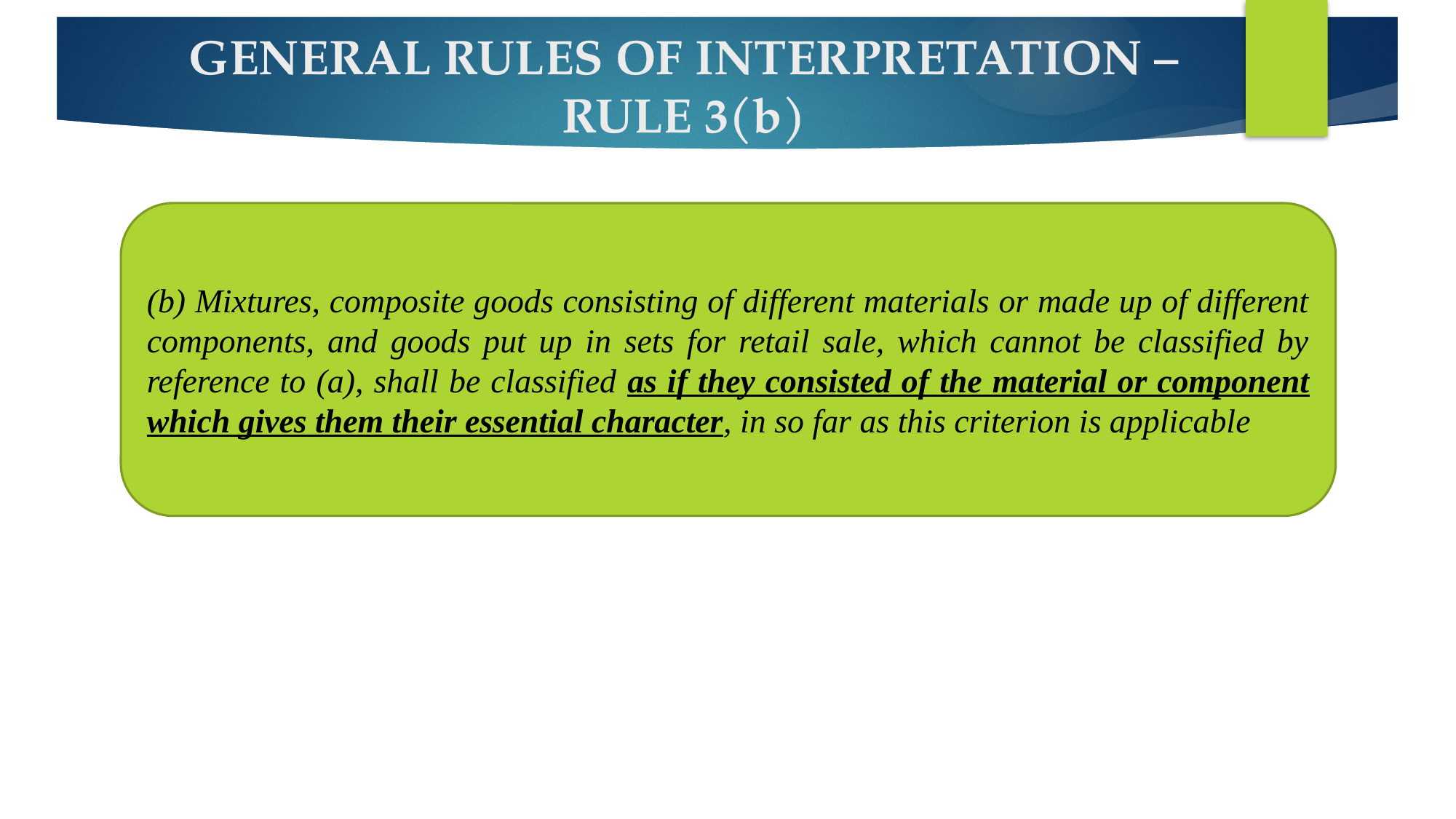

# GENERAL RULES OF INTERPRETATION – RULE 3(b)
(b) Mixtures, composite goods consisting of different materials or made up of different components, and goods put up in sets for retail sale, which cannot be classified by reference to (a), shall be classified as if they consisted of the material or component which gives them their essential character, in so far as this criterion is applicable